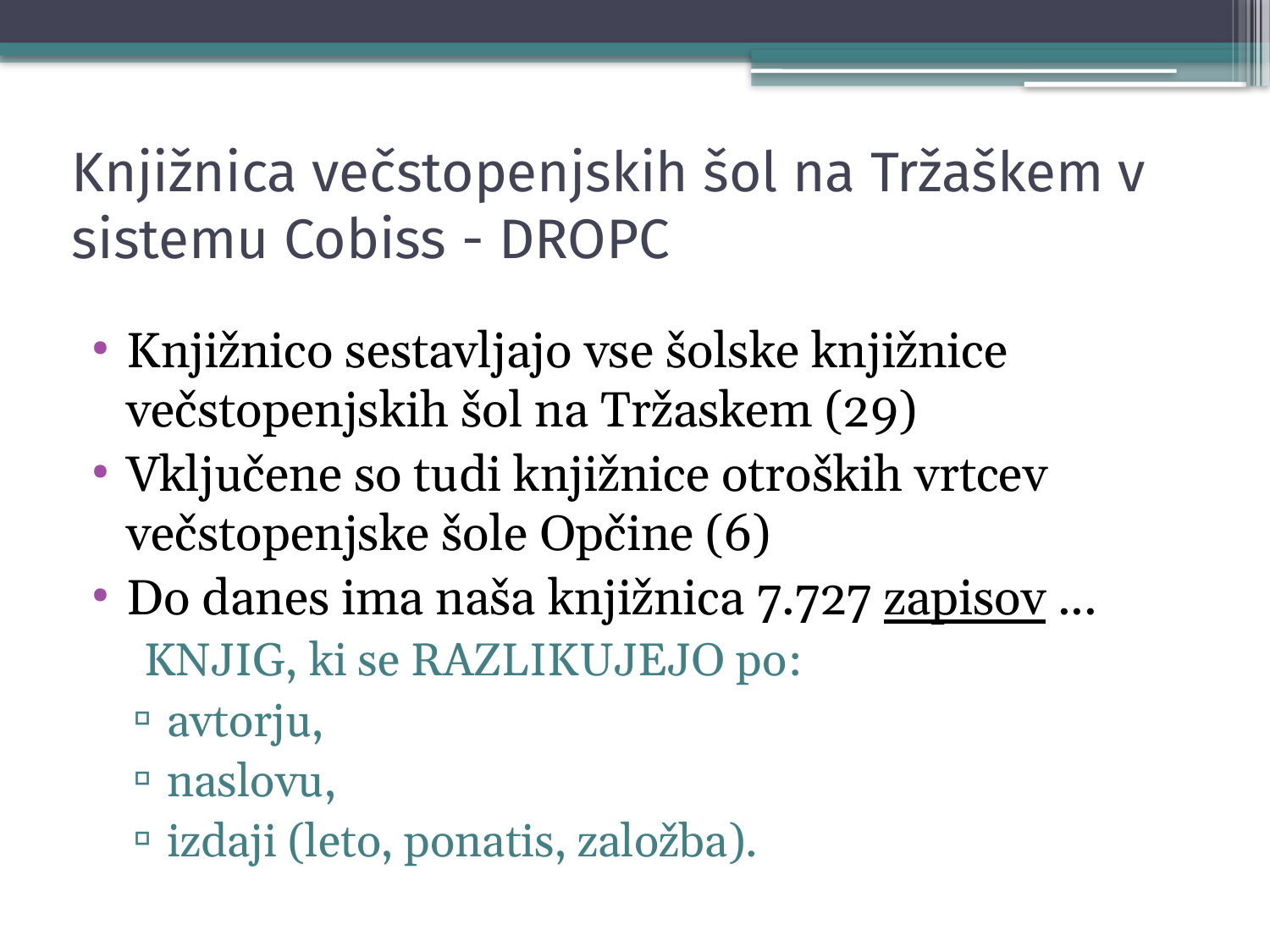

# Knjižnica večstopenjskih šol na Tržaškem v sistemu Cobiss - DROPC
Knjižnico sestavljajo vse šolske knjižnice večstopenjskih šol na Tržaskem (29)
Vključene so tudi knjižnice otroških vrtcev večstopenjske šole Opčine (6)
Do danes ima naša knjižnica 7.727 zapisov ...
 KNJIG, ki se RAZLIKUJEJO po:
avtorju,
naslovu,
izdaji (leto, ponatis, založba).